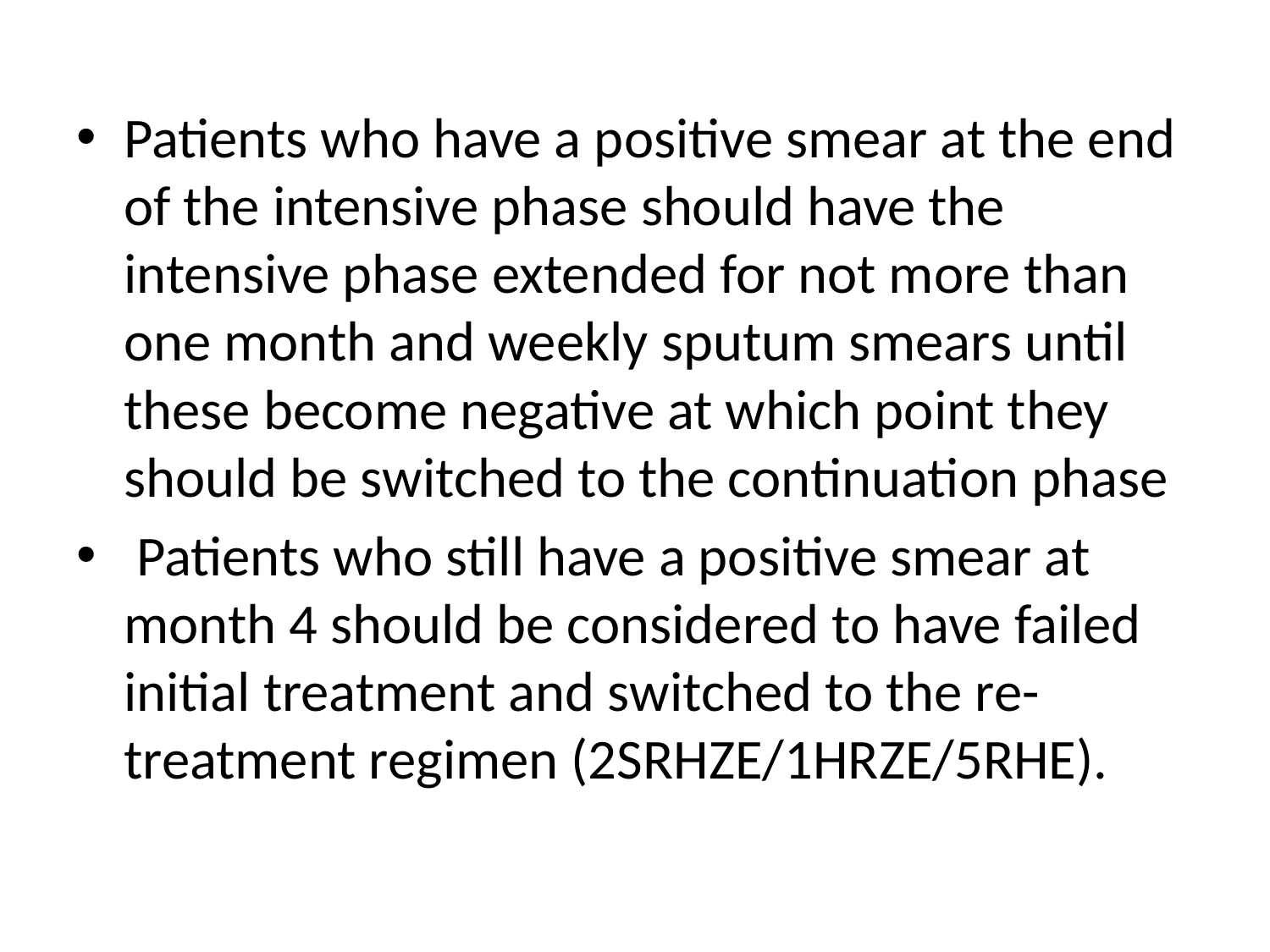

#
Patients who have a positive smear at the end of the intensive phase should have the intensive phase extended for not more than one month and weekly sputum smears until these become negative at which point they should be switched to the continuation phase
 Patients who still have a positive smear at month 4 should be considered to have failed initial treatment and switched to the re-treatment regimen (2SRHZE/1HRZE/5RHE).